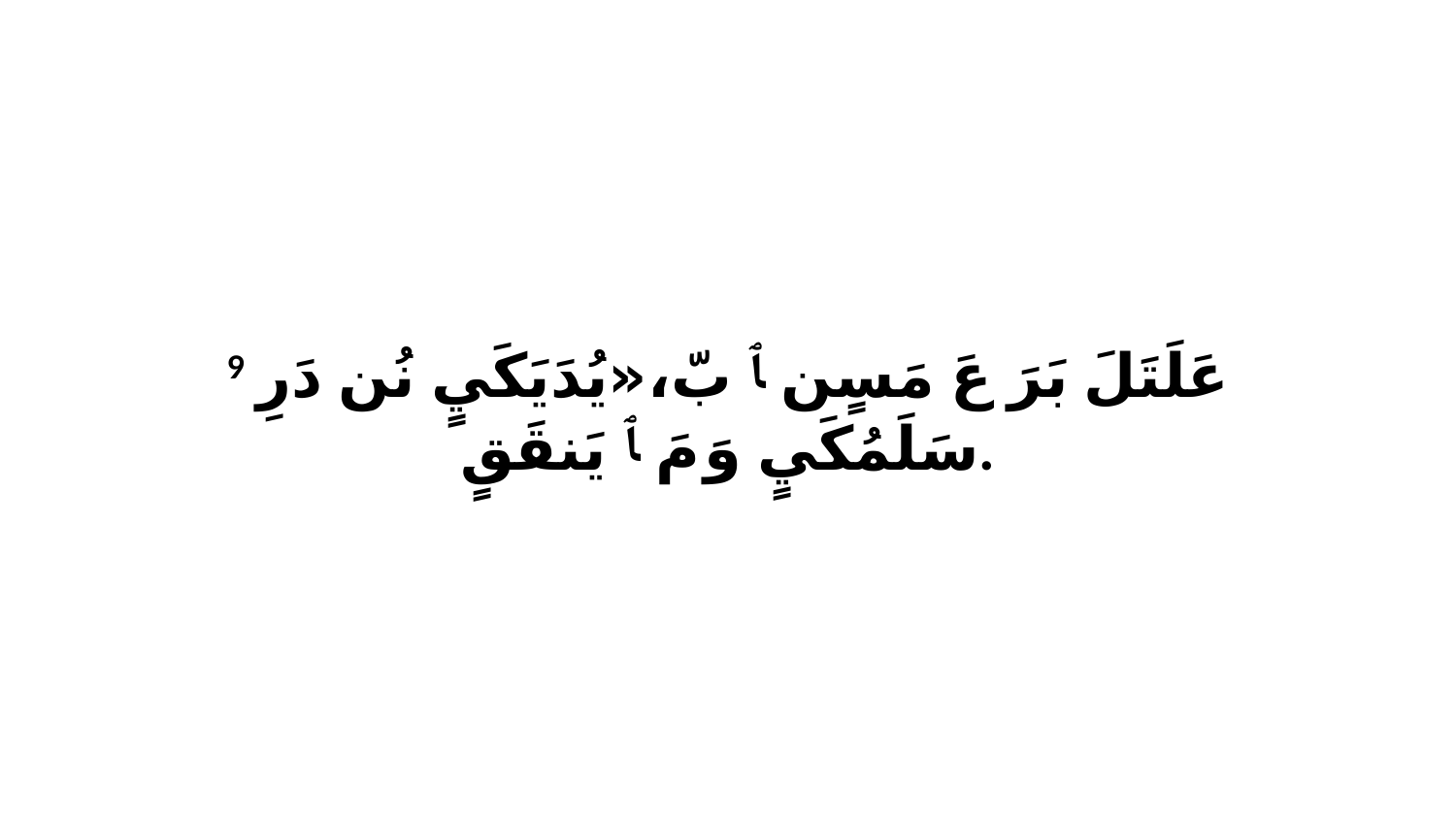

9 عَلَتَلَ بَرَ عَ مَسٍن ﭑ بّ،«يُدَيَكَيٍ نُن دَرِ سَلَمُكَيٍ وَ مَ ﭑ يَنقَقٍ.